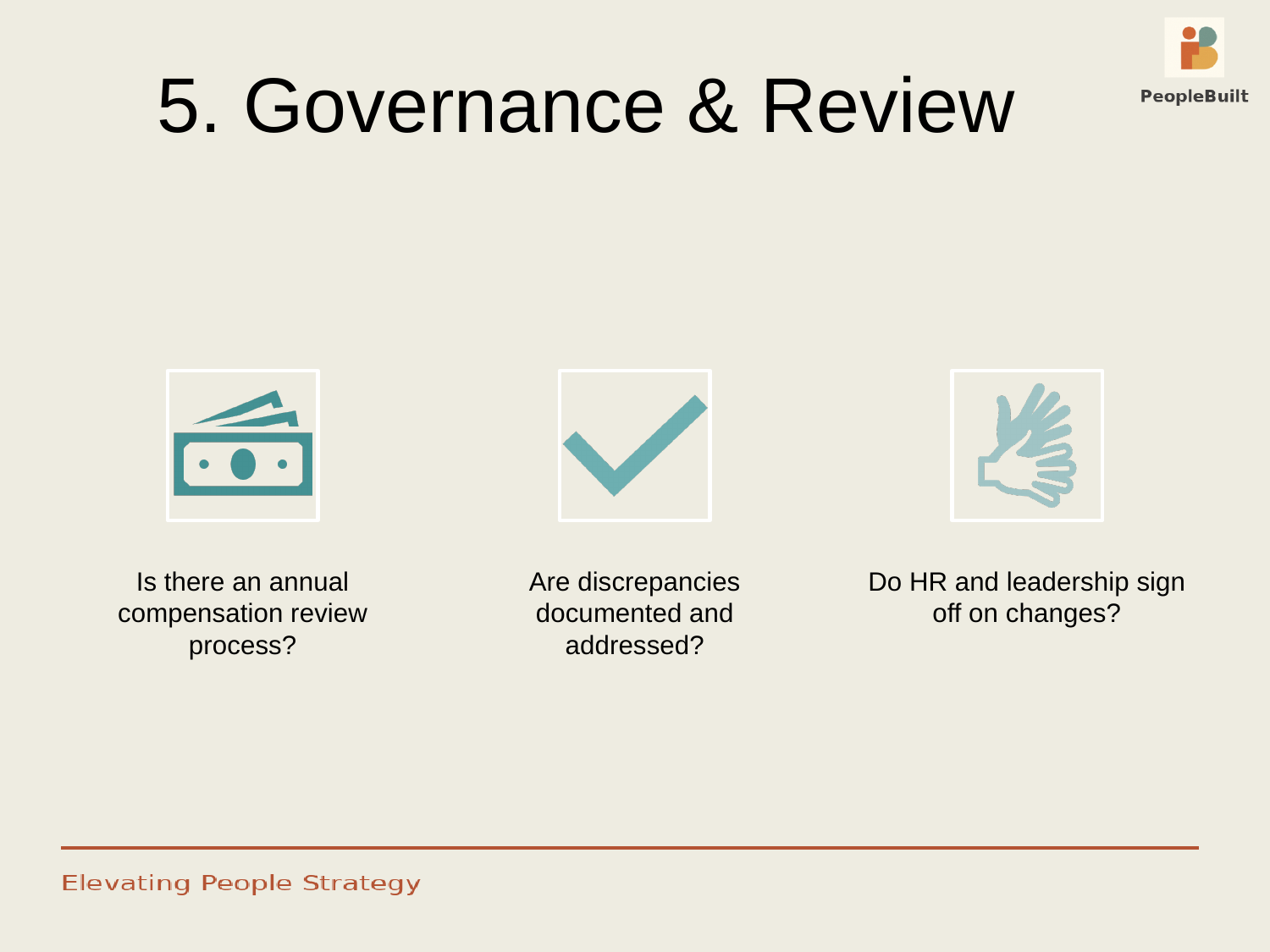

# 5. Governance & Review
Is there an annual compensation review process?
Are discrepancies documented and addressed?
Do HR and leadership sign off on changes?